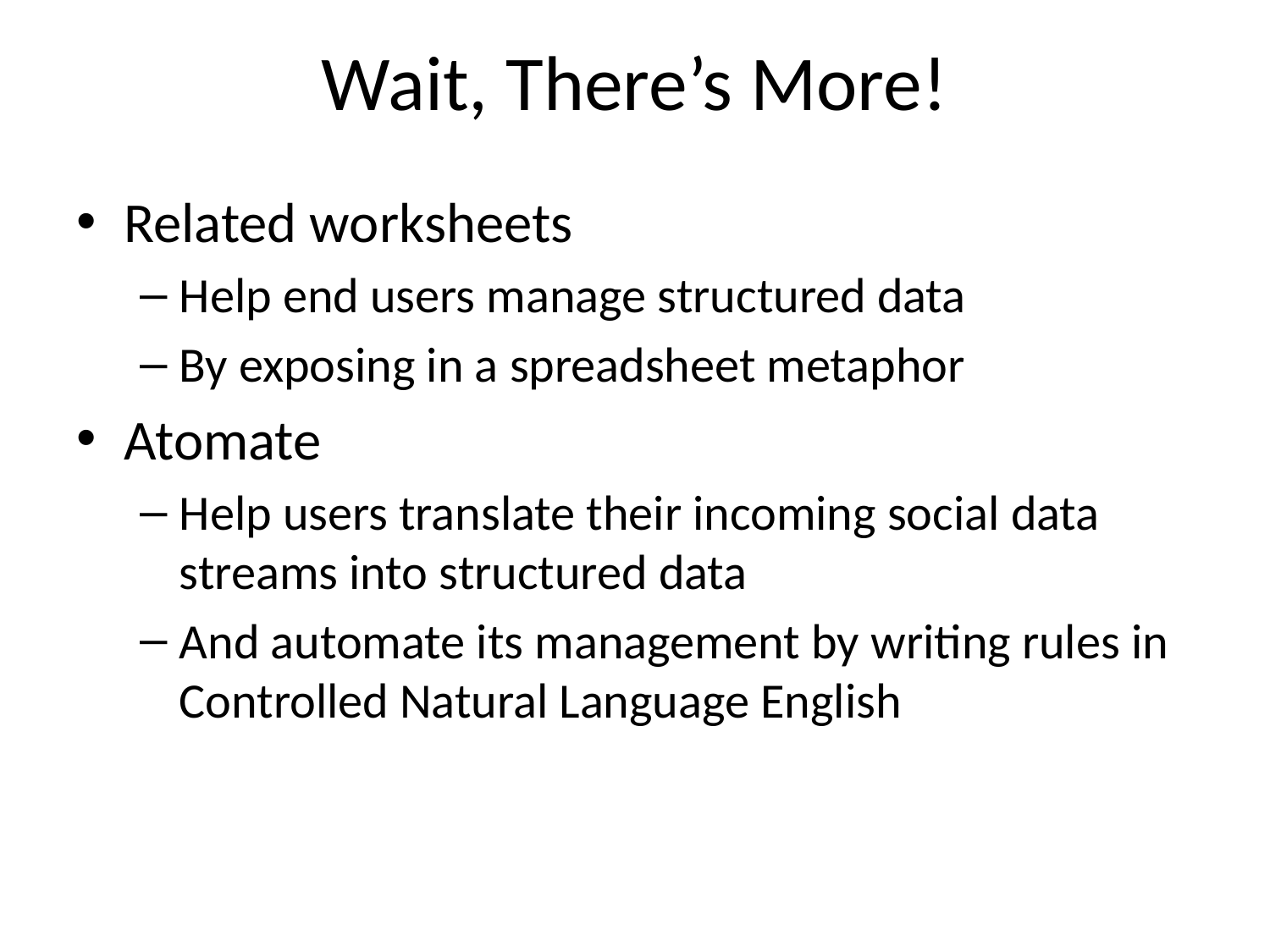

# Wait, There’s More!
Related worksheets
Help end users manage structured data
By exposing in a spreadsheet metaphor
Atomate
Help users translate their incoming social data streams into structured data
And automate its management by writing rules in Controlled Natural Language English